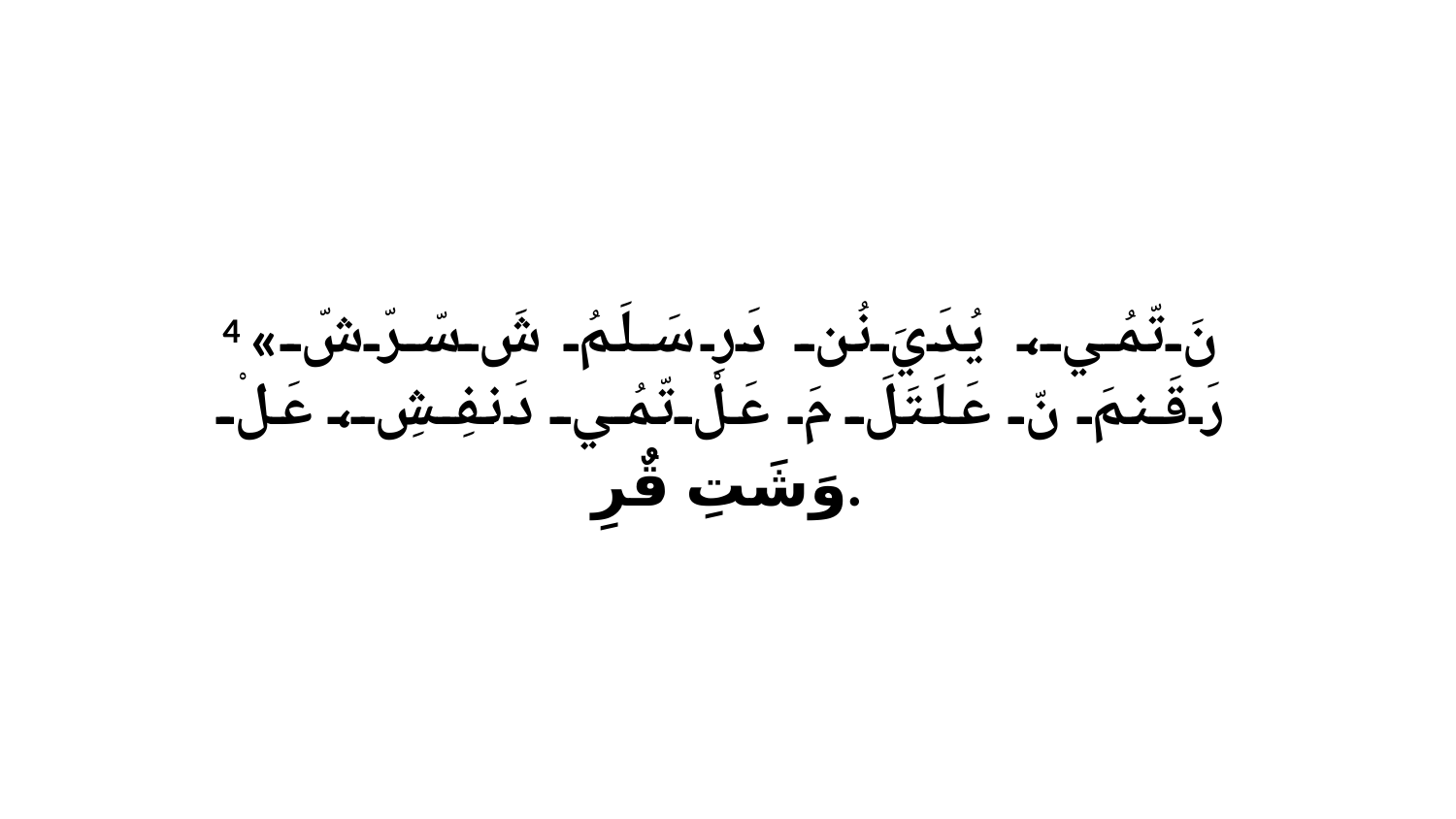

4 «نَ تّمُي، يُدَيَ نُن دَرِ سَلَمُ شَ سّرّشّ رَقَنمَ نّ عَلَتَلَ مَ عَلْ تّمُي دَنفِشِ، عَلْ وَشَتِ قٌرِ.